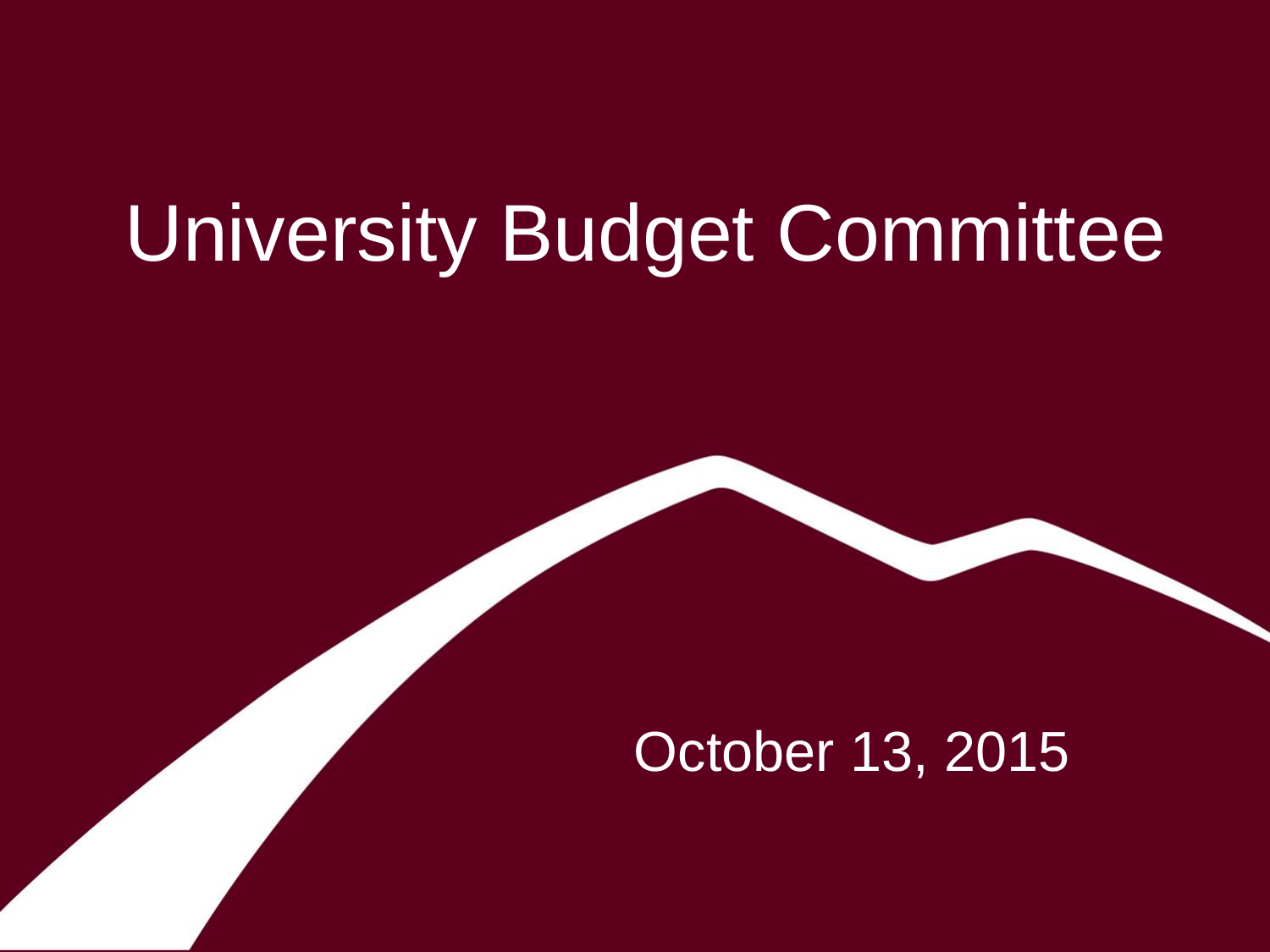

# University Budget Committee
October 13, 2015